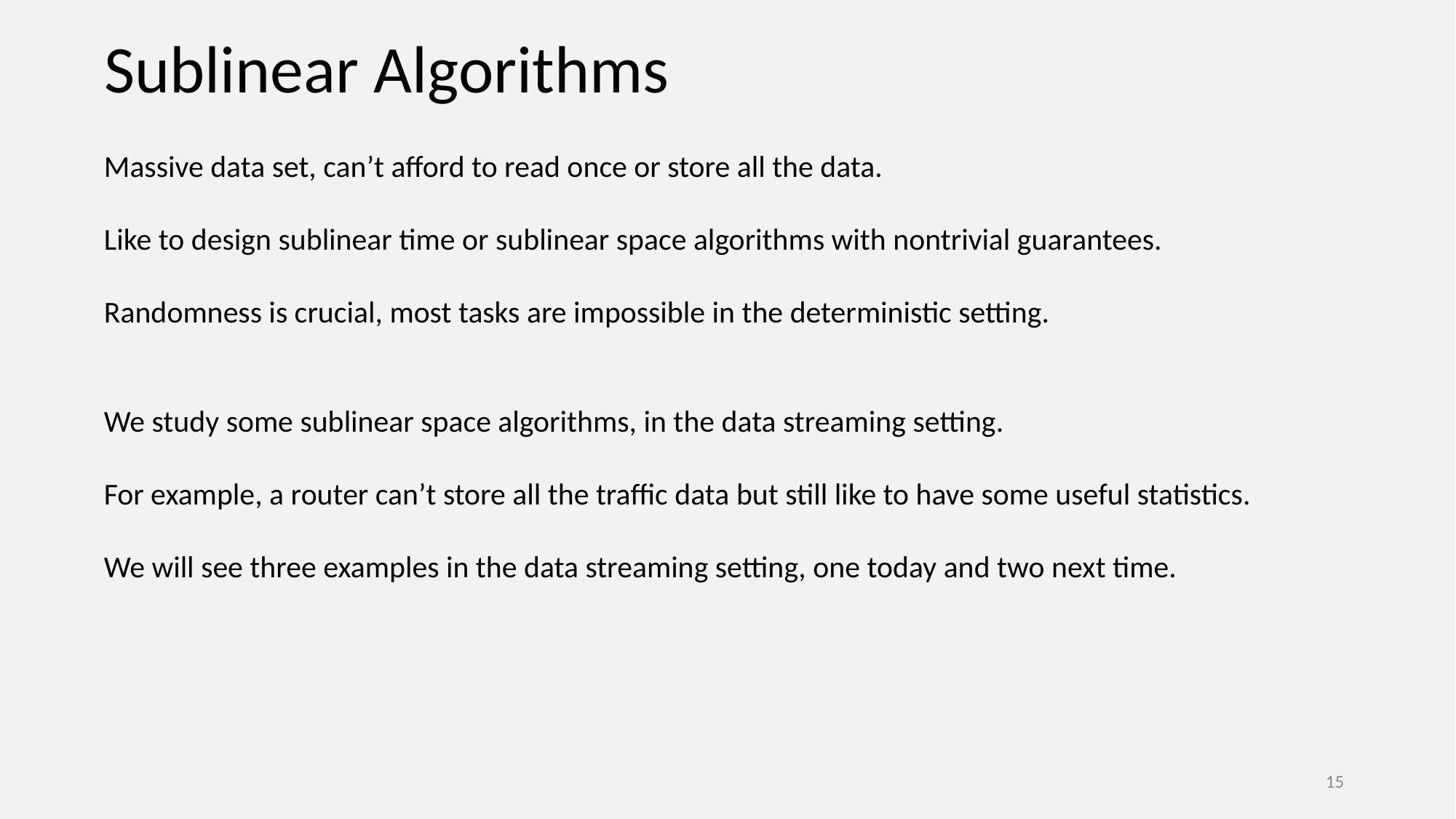

# Sublinear Algorithms
Massive data set, can’t afford to read once or store all the data.

Like to design sublinear time or sublinear space algorithms with nontrivial guarantees.

Randomness is crucial, most tasks are impossible in the deterministic setting.

We study some sublinear space algorithms, in the data streaming setting.

For example, a router can’t store all the traffic data but still like to have some useful statistics.

We will see three examples in the data streaming setting, one today and two next time.
15